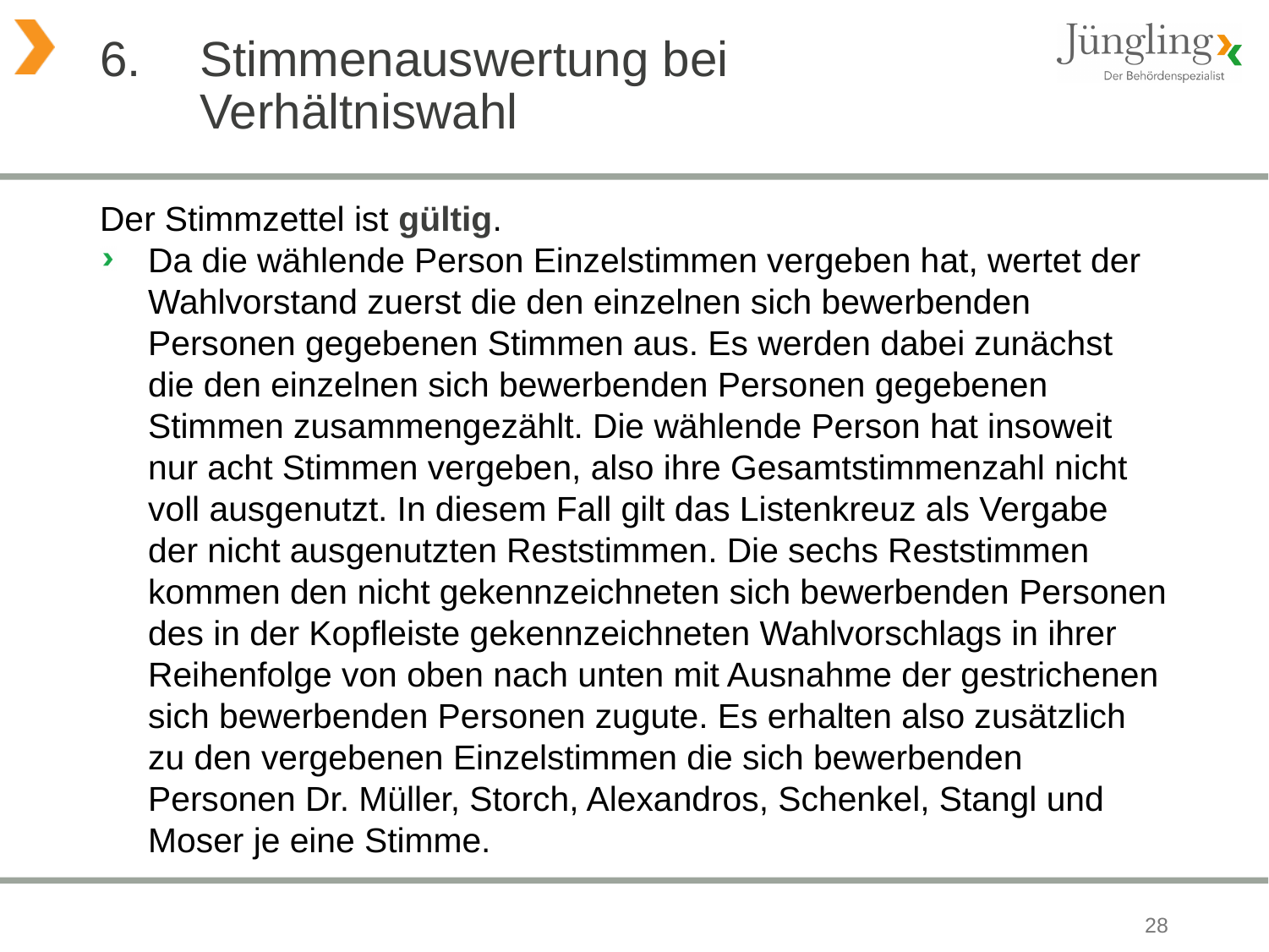

# 6. 	Stimmenauswertung bei Verhältniswahl
Der Stimmzettel ist gültig.
Da die wählende Person Einzelstimmen vergeben hat, wertet der Wahlvorstand zuerst die den einzelnen sich bewerbenden Personen gegebenen Stimmen aus. Es werden dabei zunächst die den einzelnen sich bewerbenden Personen gegebenen  Stimmen zusammengezählt. Die wählende Person hat insoweit nur acht Stimmen vergeben, also ihre Gesamtstimmenzahl nicht voll ausgenutzt. In diesem Fall gilt das Listenkreuz als Vergabe der nicht ausgenutzten Reststimmen. Die sechs Reststimmen  kommen den nicht gekennzeichneten sich bewerbenden Personen des in der Kopfleiste gekennzeichneten Wahlvorschlags in ihrer Reihenfolge von oben nach unten mit Ausnahme der gestrichenen sich bewerbenden Personen zugute. Es erhalten also zusätzlich zu den vergebenen Einzelstimmen die sich bewerbenden Personen Dr. Müller, Storch, Alexandros, Schenkel, Stangl und Moser je eine Stimme.

28